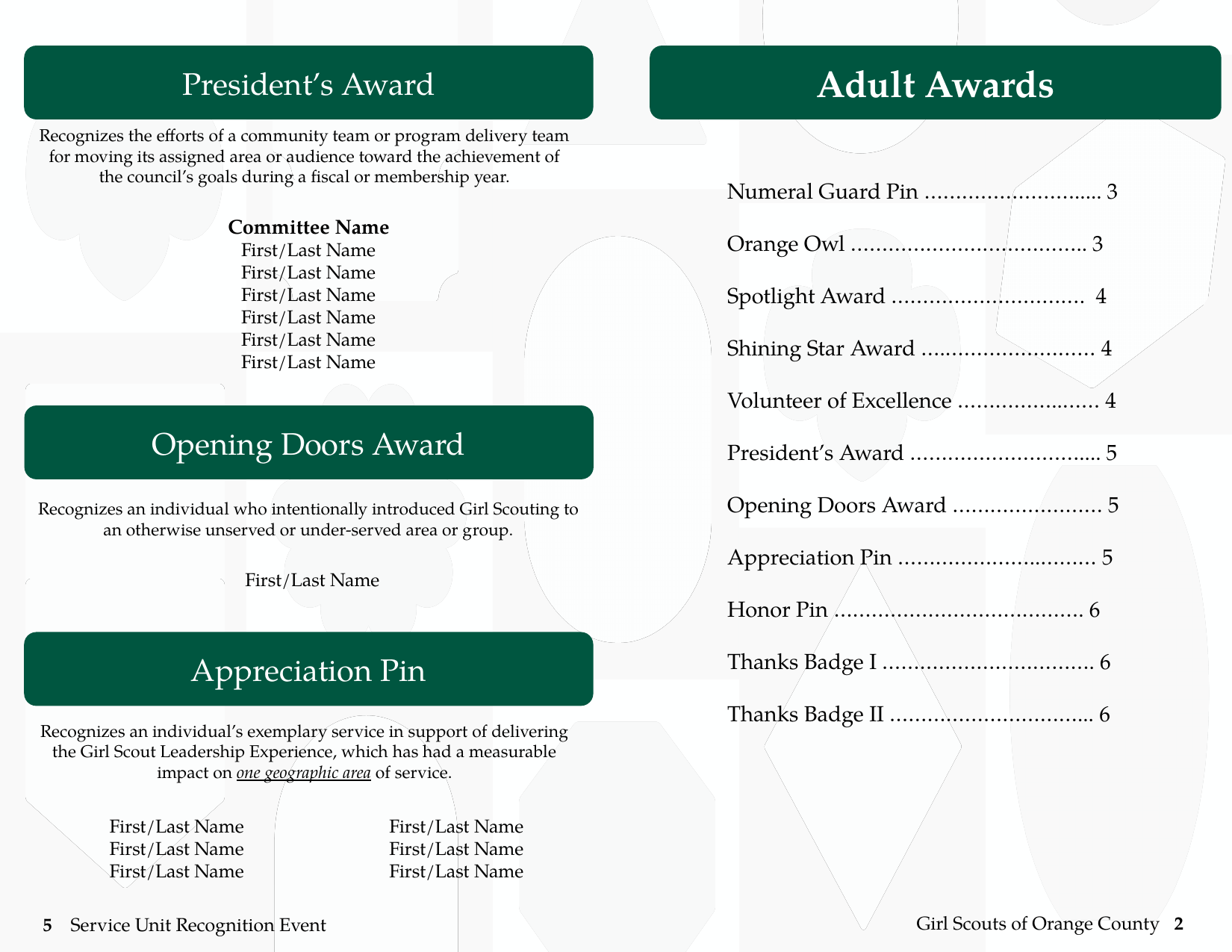

Adult Awards
President’s Award
Recognizes the efforts of a community team or program delivery team for moving its assigned area or audience toward the achievement of the council’s goals during a fiscal or membership year.
Committee Name
First/Last Name
First/Last Name
First/Last Name
First/Last Name
First/Last Name
First/Last Name

Numeral Guard Pin ……………………..... 3
Orange Owl ……………………………….. 3
Spotlight Award ………………………….  4
Shining Star Award ….…………………… 4
Volunteer of Excellence ……………..…… 4
President’s Award ……………………….... 5
Opening Doors Award …………………… 5
Appreciation Pin …………………..……… 5
Honor Pin …………………………………. 6
Thanks Badge I ……………………………. 6
Thanks Badge II …………………………... 6
Opening Doors Award
Recognizes an individual who intentionally introduced Girl Scouting to an otherwise unserved or under-served area or group.
First/Last Name
Appreciation Pin
Recognizes an individual’s exemplary service in support of delivering the Girl Scout Leadership Experience, which has had a measurable impact on one geographic area of service.
First/Last Name
First/Last Name
First/Last Name
First/Last Name
First/Last Name
First/Last Name
Girl Scouts of Orange County   2
5    Service Unit Recognition Event